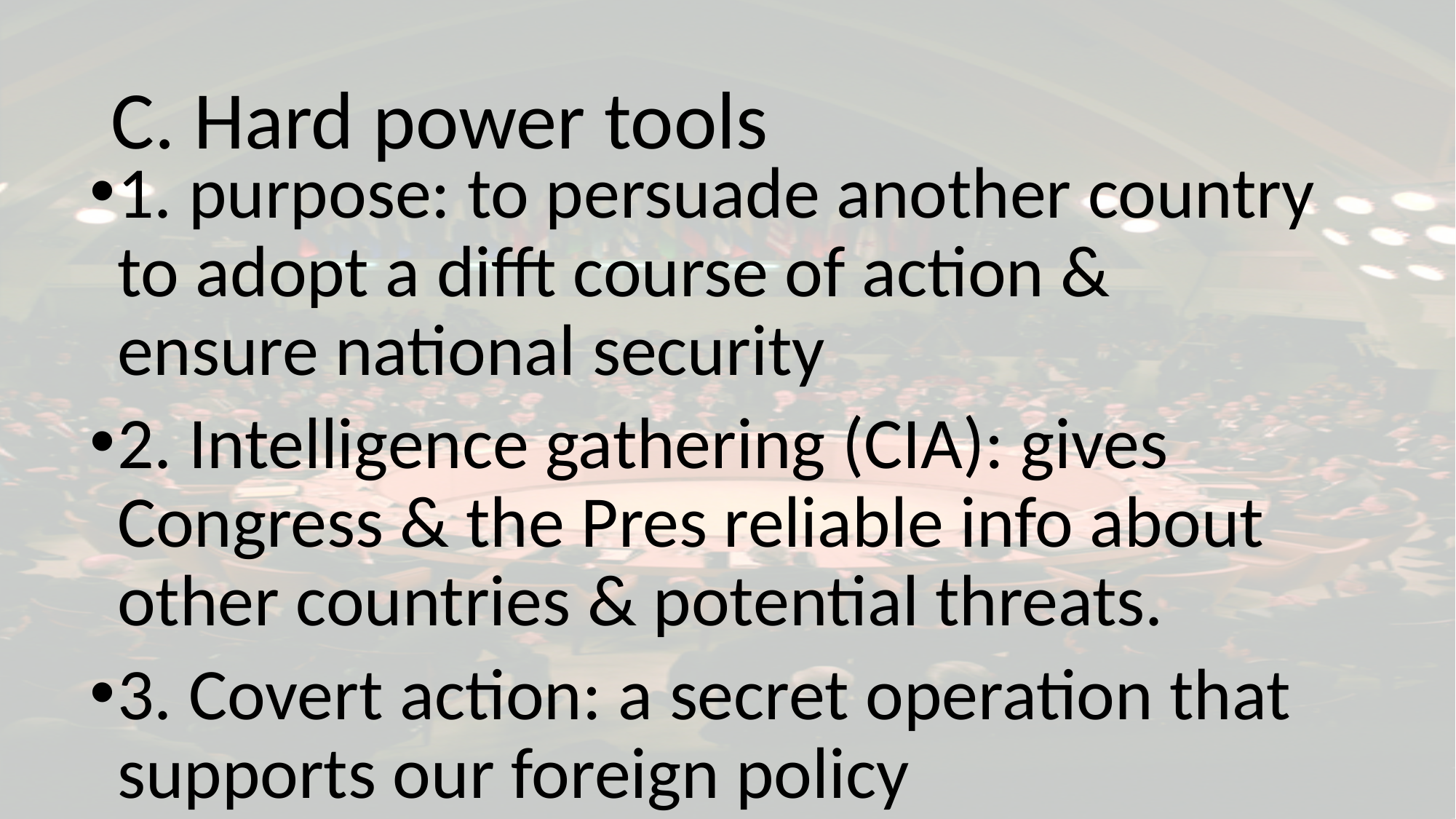

# C. Hard power tools
1. purpose: to persuade another country to adopt a difft course of action & ensure national security
2. Intelligence gathering (CIA): gives Congress & the Pres reliable info about other countries & potential threats.
3. Covert action: a secret operation that supports our foreign policy